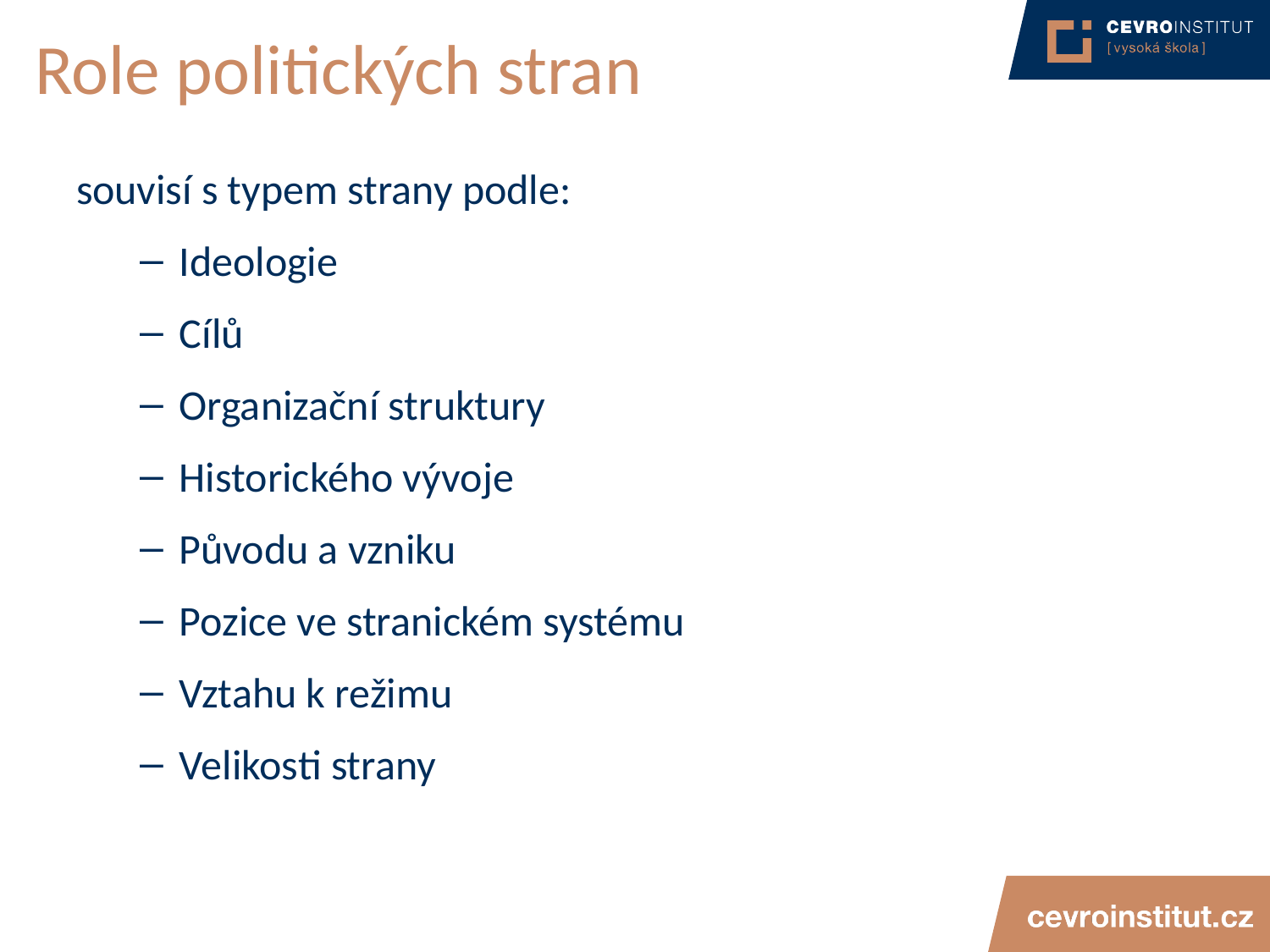

# Role politických stran
souvisí s typem strany podle:
Ideologie
Cílů
Organizační struktury
Historického vývoje
Původu a vzniku
Pozice ve stranickém systému
Vztahu k režimu
Velikosti strany